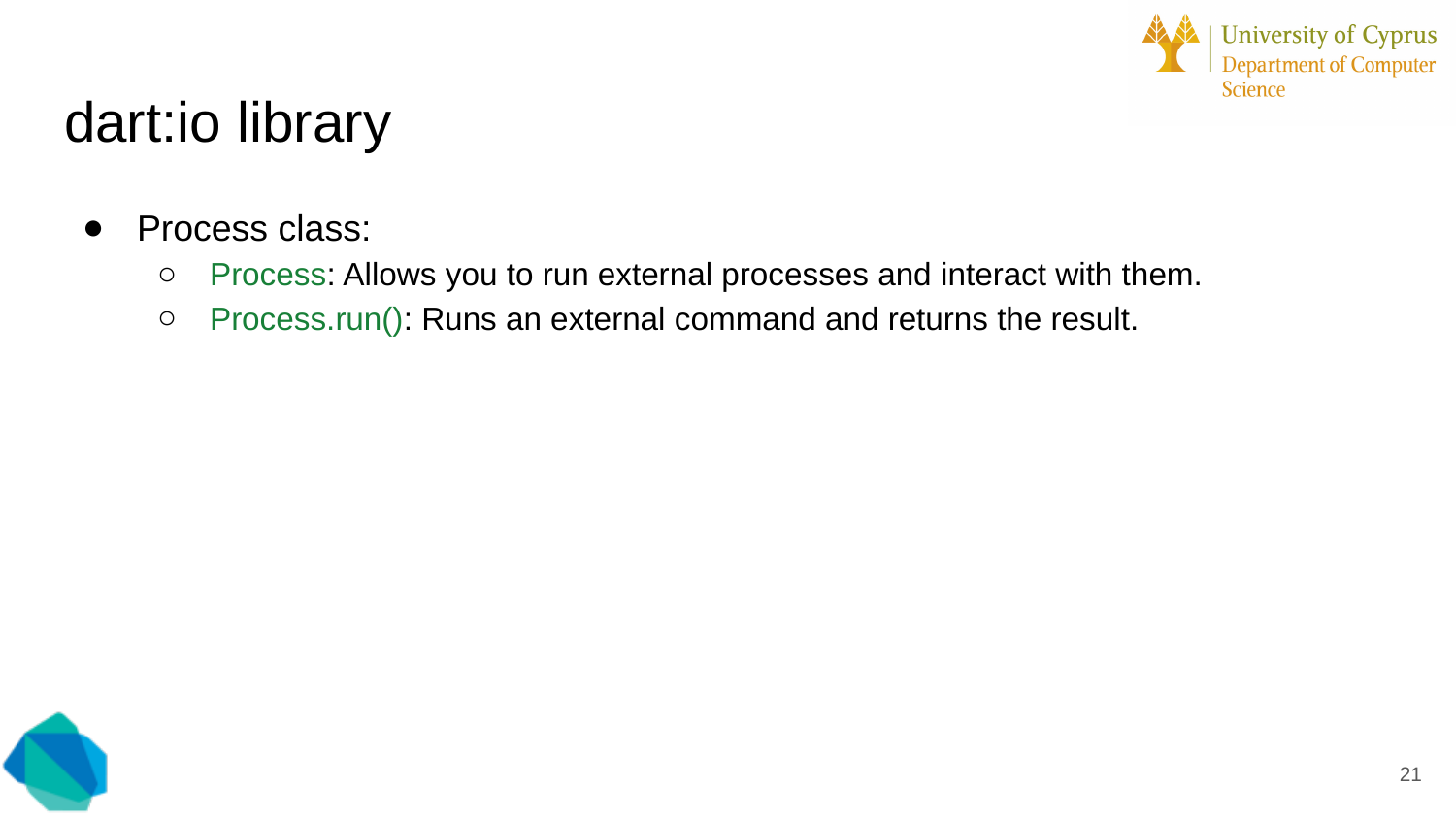

# dart:io library
Process class:
Process: Allows you to run external processes and interact with them.
Process.run(): Runs an external command and returns the result.

21